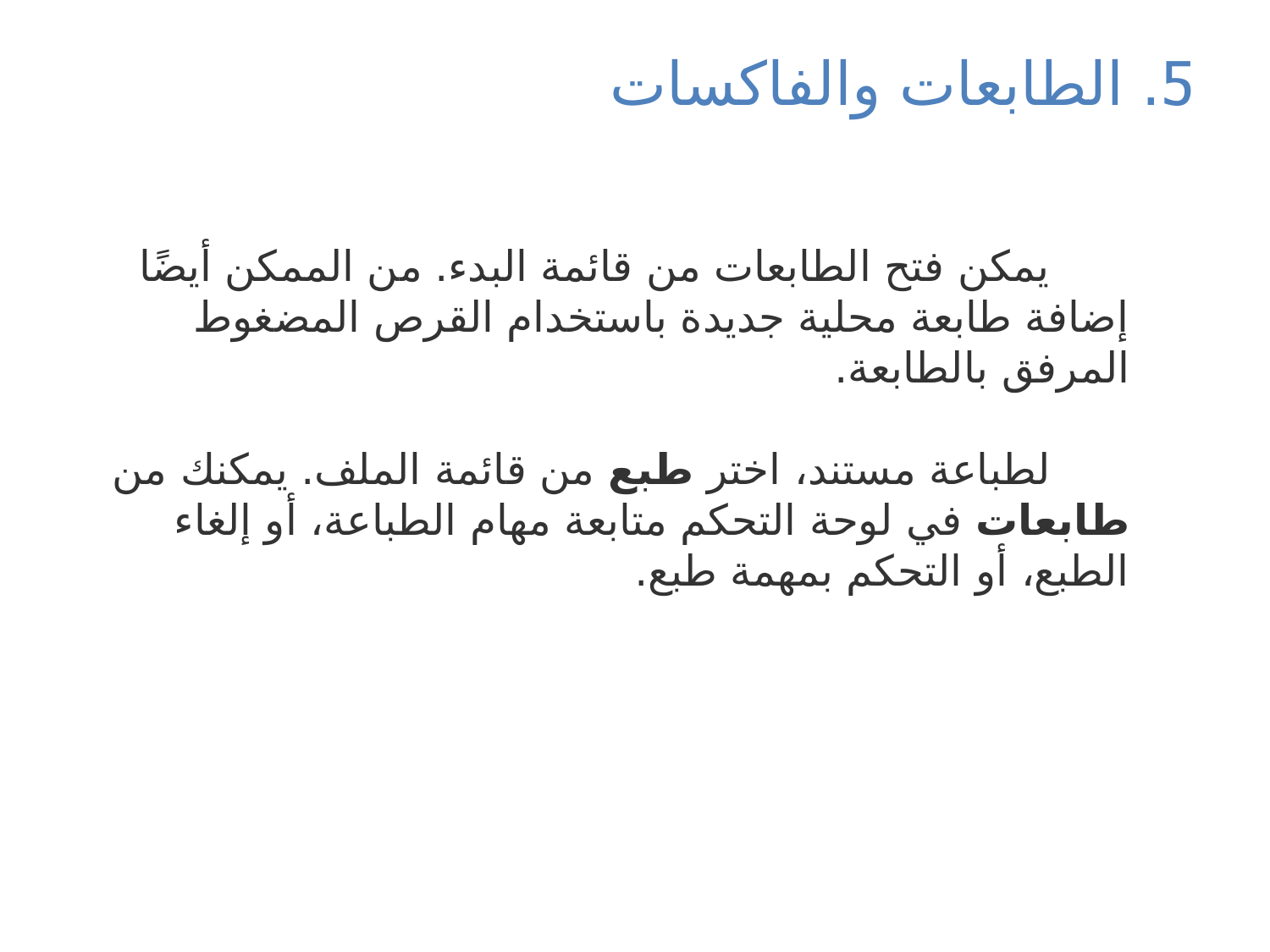

# 5. الطابعات والفاكسات
يمكن فتح الطابعات من قائمة البدء. من الممكن أيضًا إضافة طابعة محلية جديدة باستخدام القرص المضغوط المرفق بالطابعة.

لطباعة مستند، اختر طبع من قائمة الملف. يمكنك من طابعات في لوحة التحكم متابعة مهام الطباعة، أو إلغاء الطبع، أو التحكم بمهمة طبع.